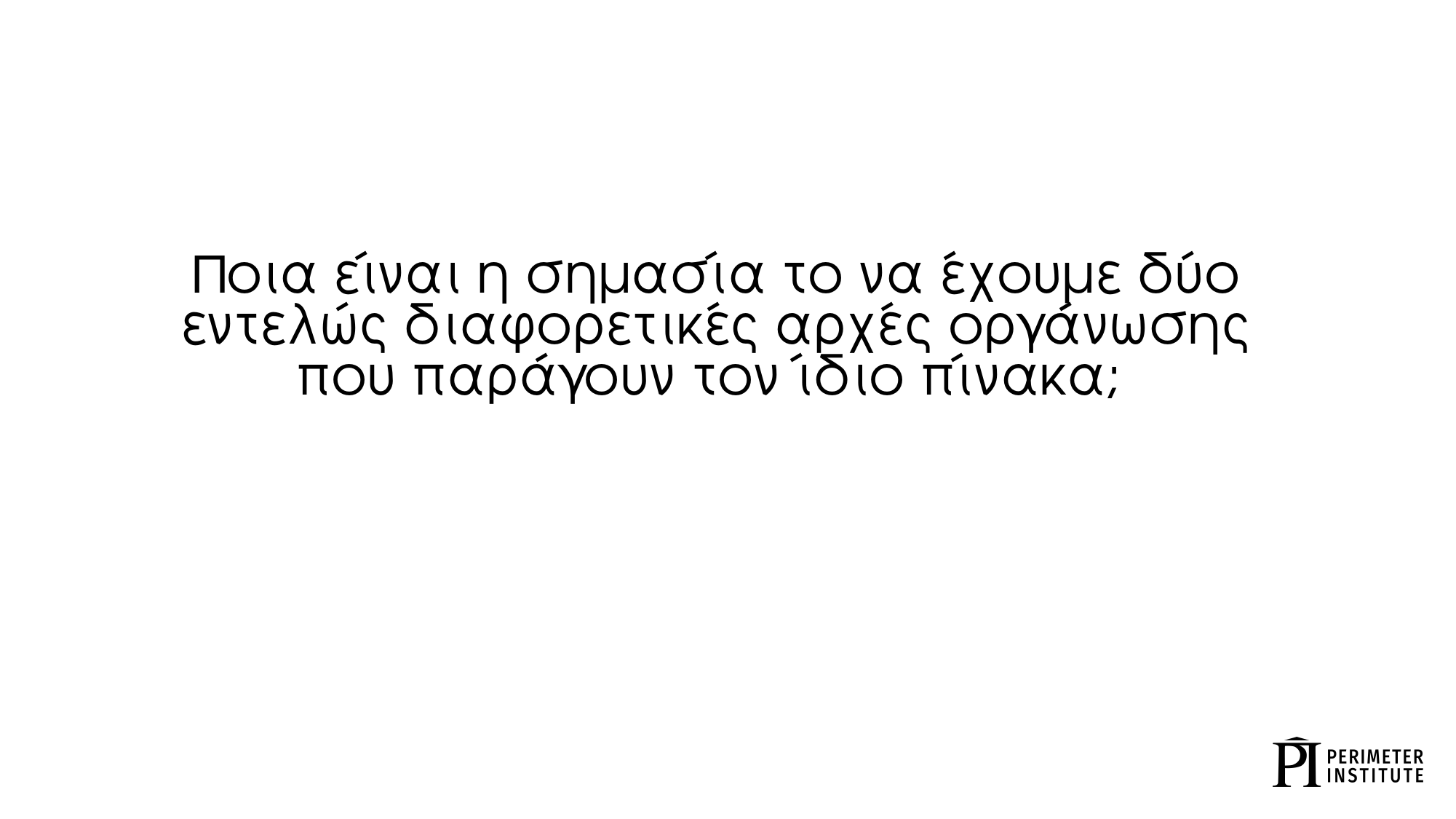

Ποια είναι η σημασία το να έχουμε δύο εντελώς διαφορετικές αρχές οργάνωσης που παράγουν τον ίδιο πίνακα;